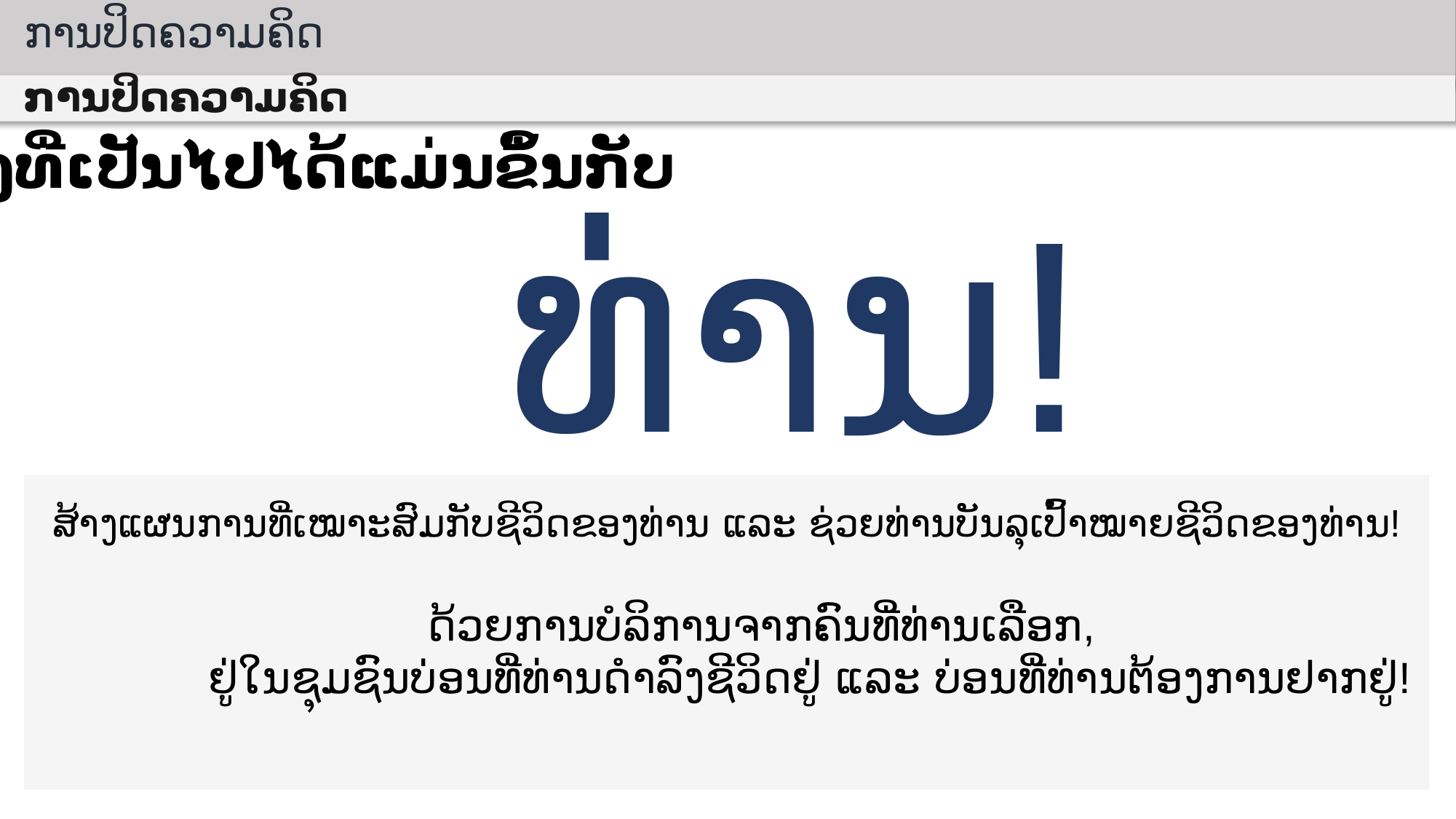

ການ​ປິດ​ຄວາມ​ຄິດ
ການ​ປິດ​ຄວາມ​ຄິດ
ສິ່ງ​ທີ່​ເປັນ​ໄປ​ໄດ້​ແມ່ນຂຶ້ນ​ກັບ
ທ່ານ!

ສ້າງ​ແຜນ​ການ​ທີ່​ເໝາະ​ສົມກັບ​ຊີ​ວິດ​ຂອງ​ທ່ານ ແລະ ຊ່ວຍທ່ານ​ບັນ​ລຸ​ເປົ້າ​ໝາຍ​ຊີ​ວິດ​ຂອງ​ທ່ານ!

     ດ້ວຍ​ການ​ບໍ​ລິ​ການ​ຈາກ​ຄົນ​ທີ່​ທ່ານ​ເລືອກ,
            ຢູ່​ໃນ​​ຊຸມ​ຊົນ​ບ່ອນ​ທີ່​ທ່ານດຳ​​ລົງ​ຊີ​ວິດ​ຢູ່ ແລະ​ ບ່ອນ​ທີ່​ທ່ານຕ້ອງ​ການ​ຢາກ​ຢູ່!